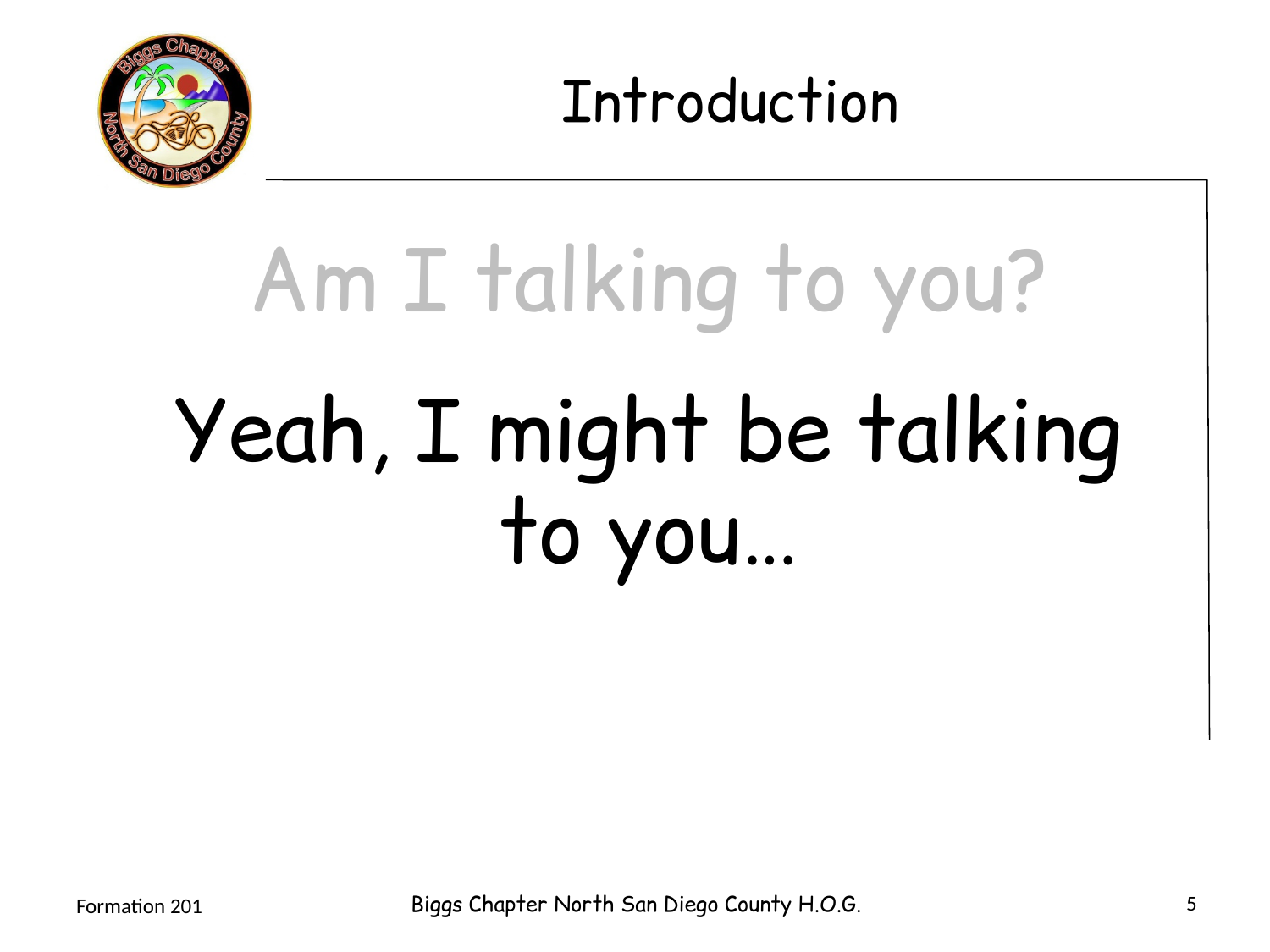

# Introduction
Am I talking to you?
Yeah, I might be talking to you…
5
Biggs Chapter North San Diego County H.O.G.
Formation 201